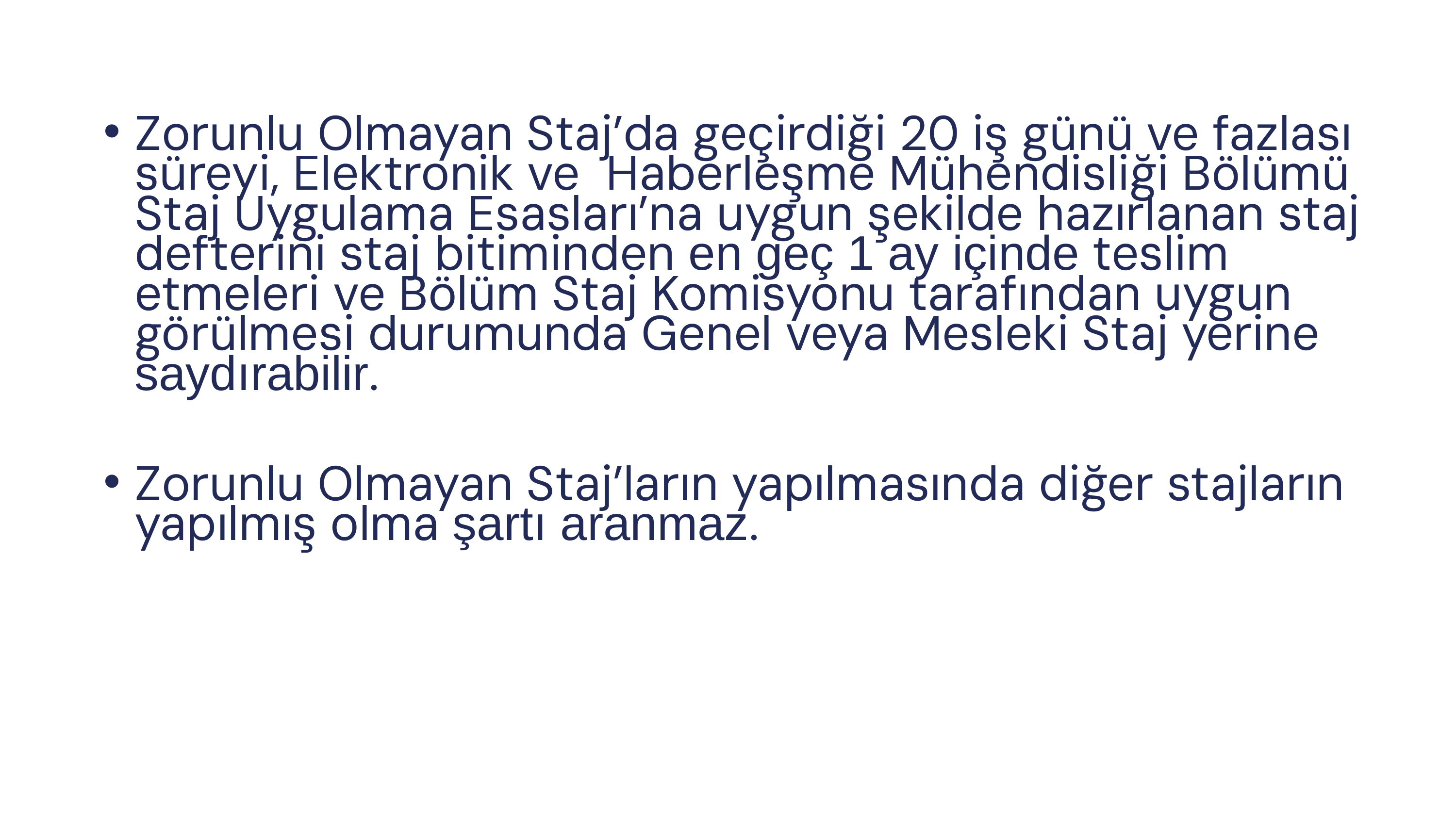

Zorunlu Olmayan Staj’da geçirdiği 20 iş günü ve fazlası süreyi, Elektronik ve  Haberleşme Mühendisliği Bölümü Staj Uygulama Esasları’na uygun şekilde hazırlanan staj defterini staj bitiminden en geç 1 ay içinde teslim etmeleri ve Bölüm Staj Komisyonu tarafından uygun görülmesi durumunda Genel veya Mesleki Staj yerine saydırabilir.
Zorunlu Olmayan Staj’ların yapılmasında diğer stajların yapılmış olma şartı aranmaz.